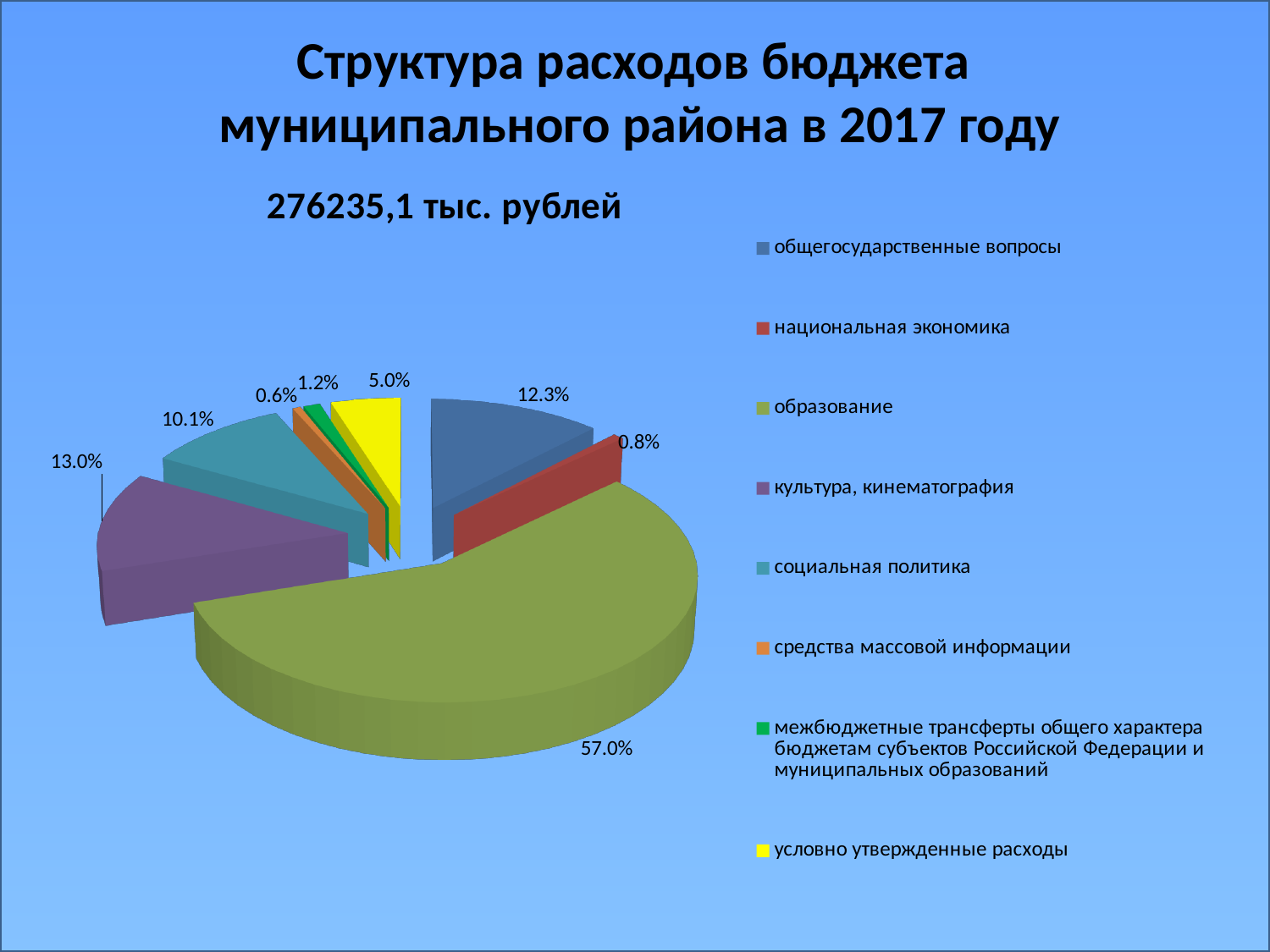

Структура расходов бюджета
муниципального района в 2017 году

[unsupported chart]